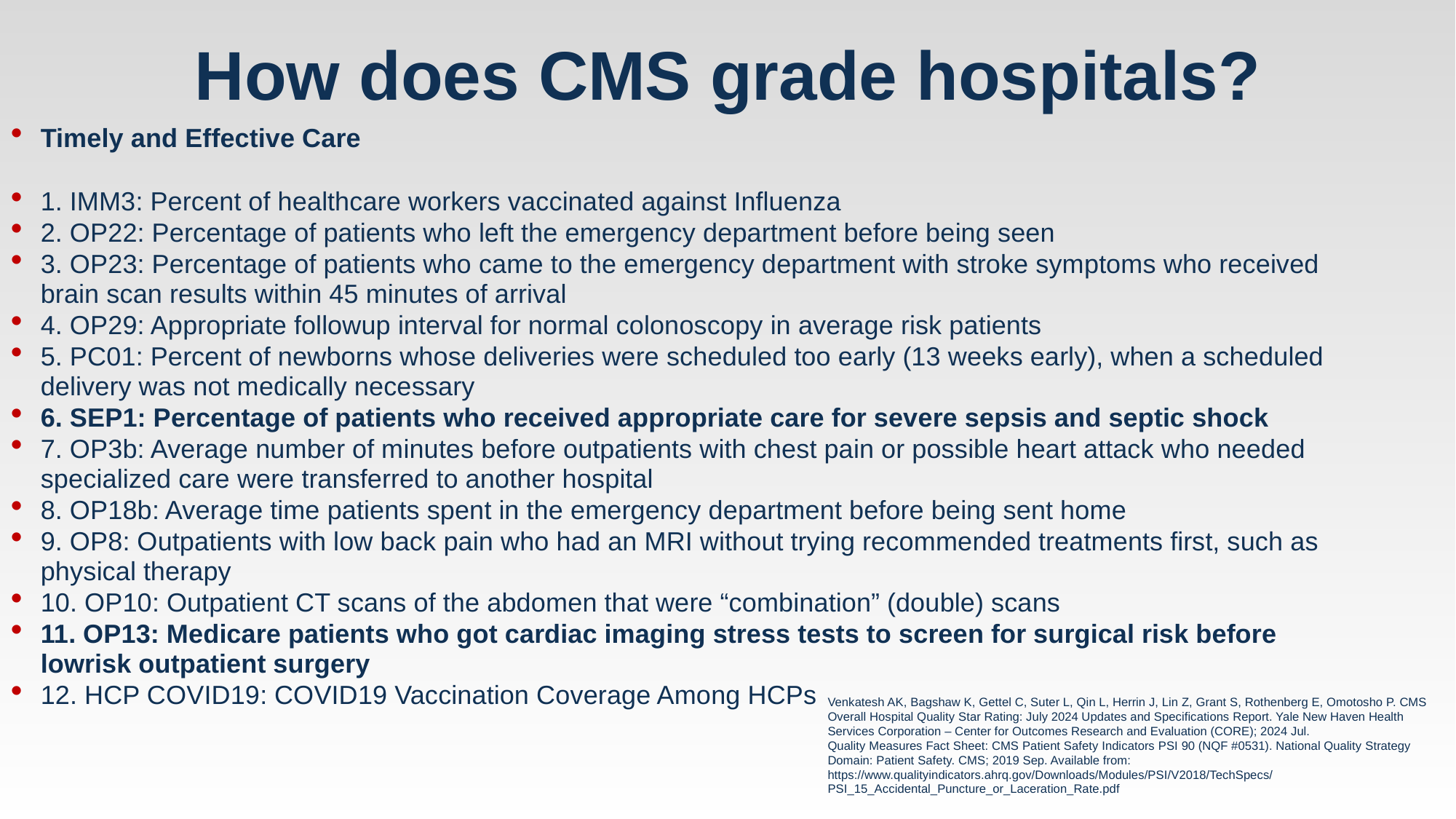

# How does CMS grade hospitals?
Timely and Effective Care

1. IMM3: Percent of healthcare workers vaccinated against Influenza
2. OP22: Percentage of patients who left the emergency department before being seen
3. OP23: Percentage of patients who came to the emergency department with stroke symptoms who received brain scan results within 45 minutes of arrival
4. OP29: Appropriate followup interval for normal colonoscopy in average risk patients
5. PC01: Percent of newborns whose deliveries were scheduled too early (13 weeks early), when a scheduled delivery was not medically necessary
6. SEP1: Percentage of patients who received appropriate care for severe sepsis and septic shock
7. OP3b: Average number of minutes before outpatients with chest pain or possible heart attack who needed specialized care were transferred to another hospital
8. OP18b: Average time patients spent in the emergency department before being sent home
9. OP8: Outpatients with low back pain who had an MRI without trying recommended treatments first, such as physical therapy
10. OP10: Outpatient CT scans of the abdomen that were “combination” (double) scans
11. OP13: Medicare patients who got cardiac imaging stress tests to screen for surgical risk before lowrisk outpatient surgery
12. HCP COVID19: COVID19 Vaccination Coverage Among HCPs

Venkatesh AK, Bagshaw K, Gettel C, Suter L, Qin L, Herrin J, Lin Z, Grant S, Rothenberg E, Omotosho P. CMS Overall Hospital Quality Star Rating: July 2024 Updates and Specifications Report. Yale New Haven Health Services Corporation – Center for Outcomes Research and Evaluation (CORE); 2024 Jul.
Quality Measures Fact Sheet: CMS Patient Safety Indicators PSI 90 (NQF #0531). National Quality Strategy Domain: Patient Safety. CMS; 2019 Sep. Available from: https://www.qualityindicators.ahrq.gov/Downloads/Modules/PSI/V2018/TechSpecs/PSI_15_Accidental_Puncture_or_Laceration_Rate.pdf